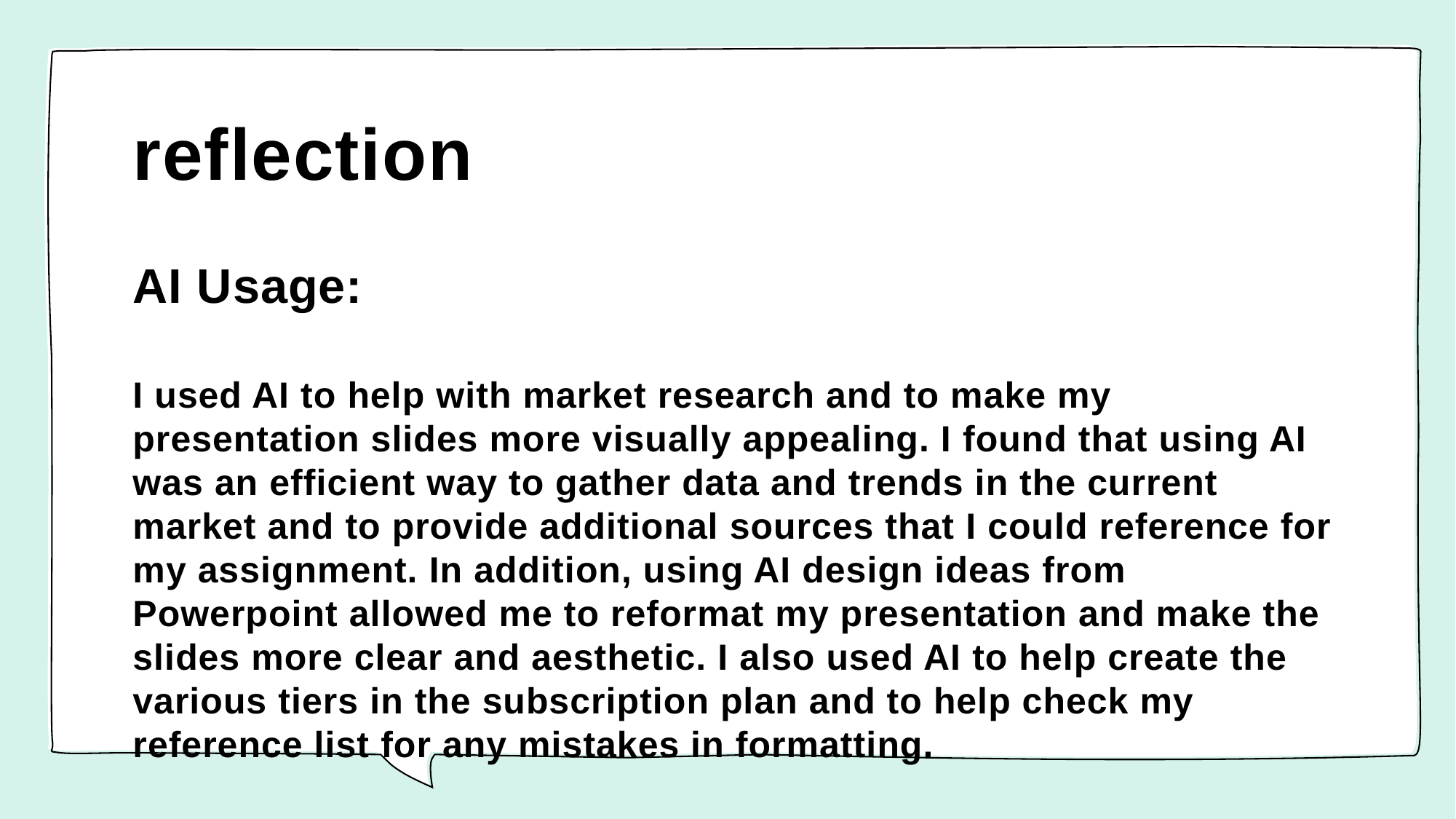

# reflection
AI Usage:
I used AI to help with market research and to make my presentation slides more visually appealing. I found that using AI was an efficient way to gather data and trends in the current market and to provide additional sources that I could reference for my assignment. In addition, using AI design ideas from Powerpoint allowed me to reformat my presentation and make the slides more clear and aesthetic. I also used AI to help create the various tiers in the subscription plan and to help check my reference list for any mistakes in formatting.